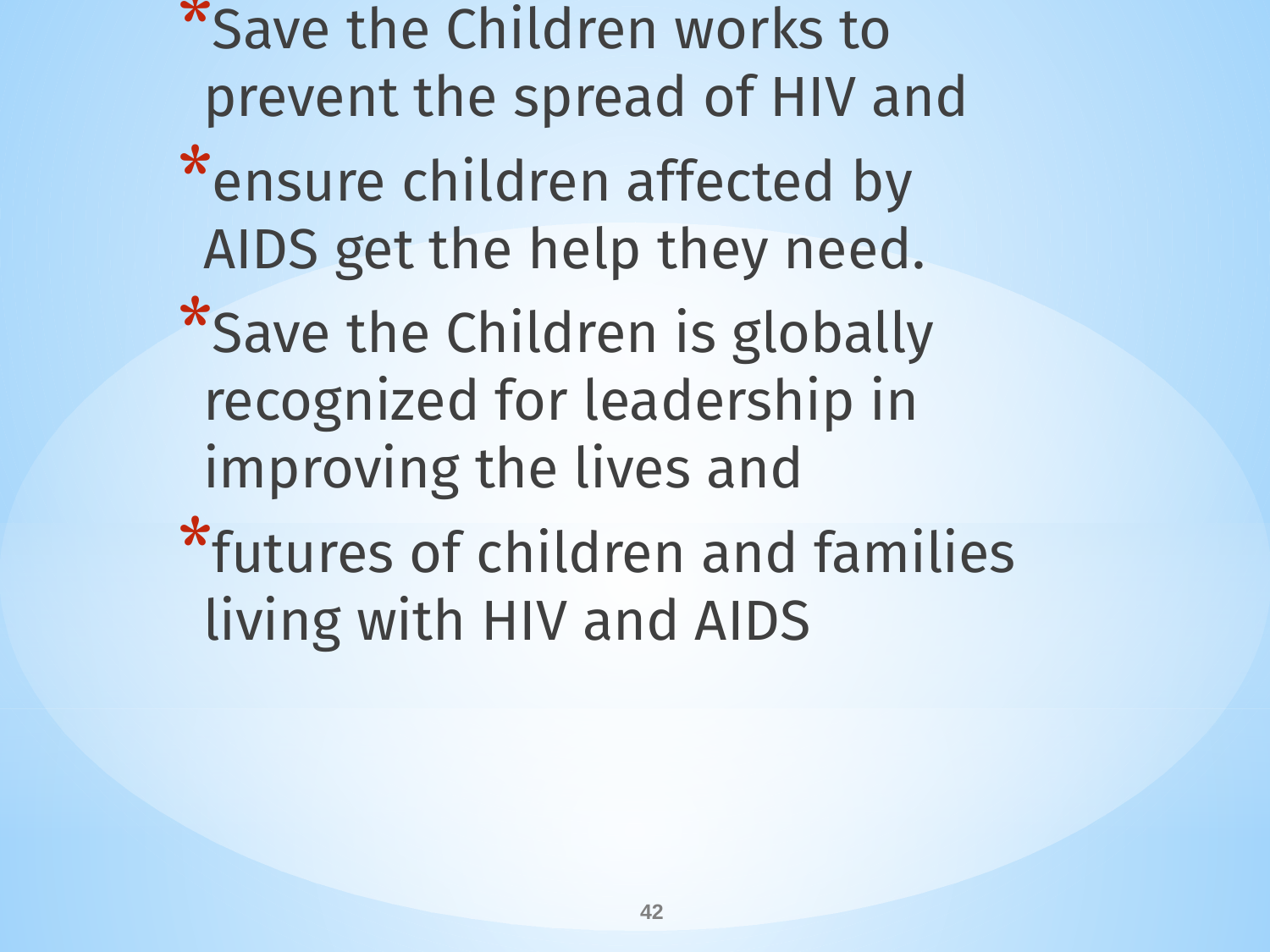

Save the Children works to prevent the spread of HIV and
ensure children affected by AIDS get the help they need.
Save the Children is globally recognized for leadership in improving the lives and
futures of children and families living with HIV and AIDS

#
42